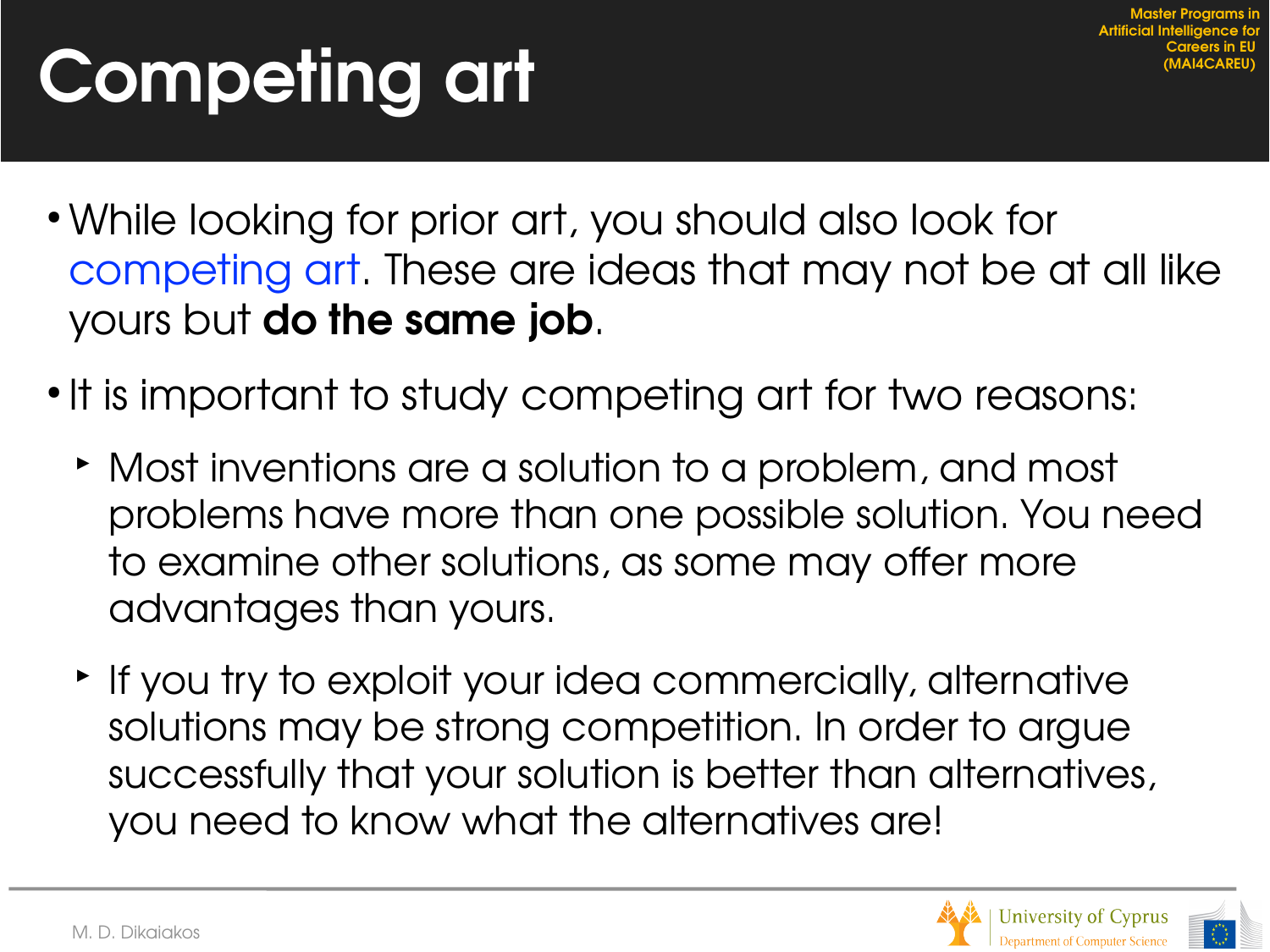

# Competing art
While looking for prior art, you should also look for competing art. These are ideas that may not be at all like yours but do the same job.
It is important to study competing art for two reasons:
Most inventions are a solution to a problem, and most problems have more than one possible solution. You need to examine other solutions, as some may offer more advantages than yours.
If you try to exploit your idea commercially, alternative solutions may be strong competition. In order to argue successfully that your solution is better than alternatives, you need to know what the alternatives are!
195